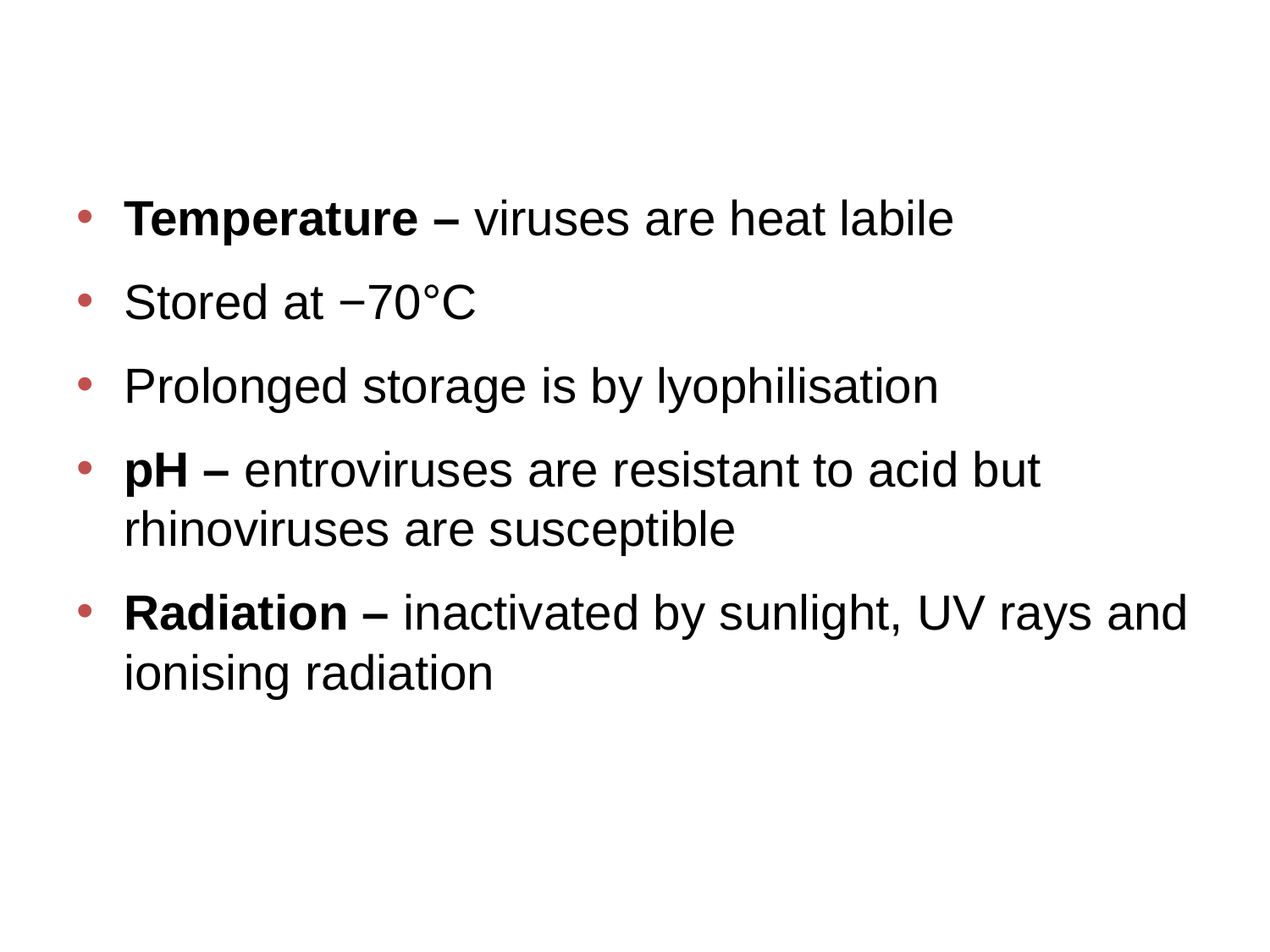

# RESISTANCE OF VIRUSES
Temperature – viruses are heat labile
Stored at −70°C
Prolonged storage is by lyophilisation
pH – entroviruses are resistant to acid but rhinoviruses are susceptible
Radiation – inactivated by sunlight, UV rays and ionising radiation